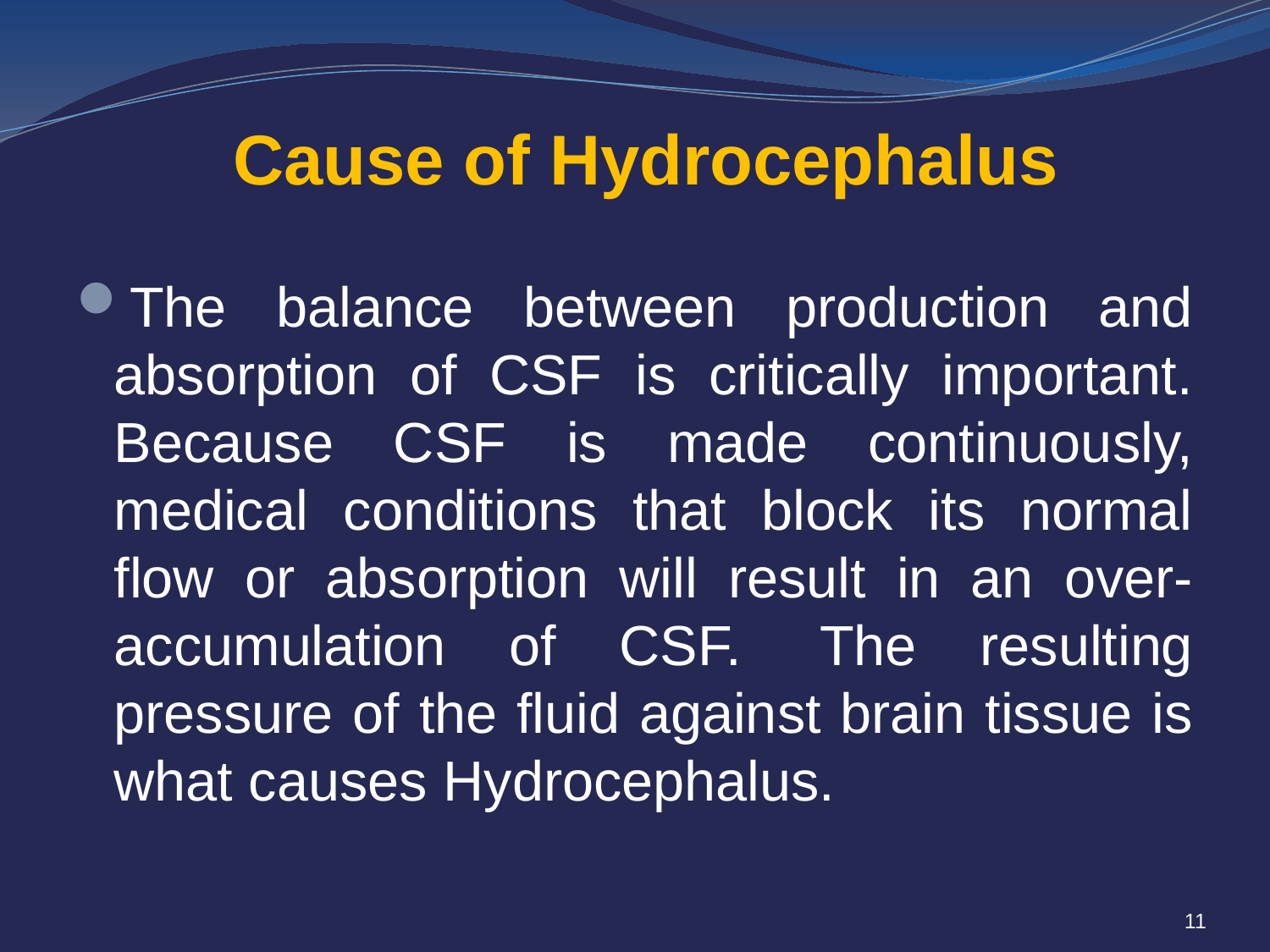

# Cause of Hydrocephalus
The balance between production and absorption of CSF is critically important. Because CSF is made continuously, medical conditions that block its normal flow or absorption will result in an over-accumulation of CSF.  The resulting pressure of the fluid against brain tissue is what causes Hydrocephalus.
11